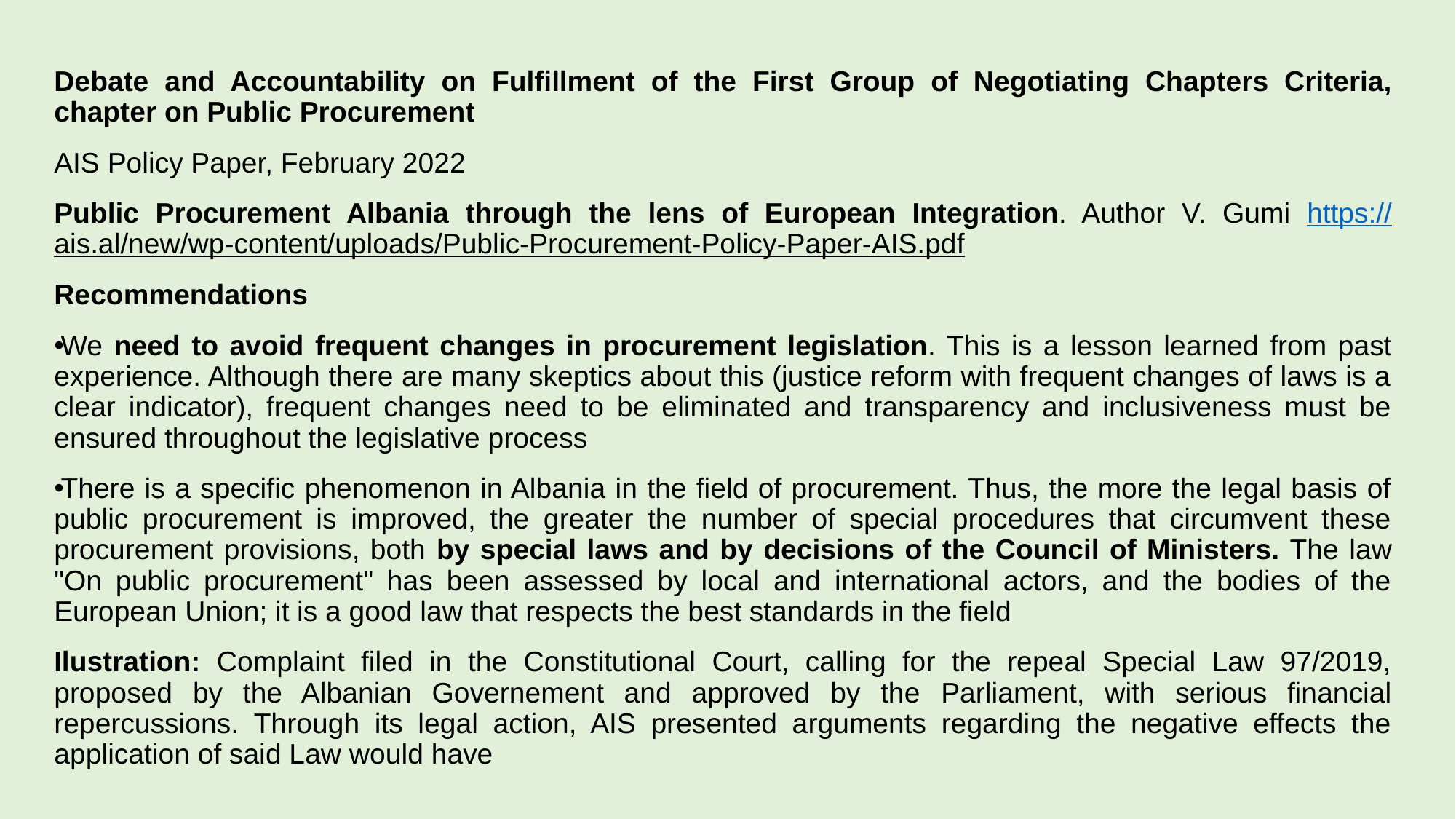

Debate and Accountability on Fulfillment of the First Group of Negotiating Chapters Criteria, chapter on Public Procurement
AIS Policy Paper, February 2022
Public Procurement Albania through the lens of European Integration. Author V. Gumi https://ais.al/new/wp-content/uploads/Public-Procurement-Policy-Paper-AIS.pdf
Recommendations
We need to avoid frequent changes in procurement legislation. This is a lesson learned from past experience. Although there are many skeptics about this (justice reform with frequent changes of laws is a clear indicator), frequent changes need to be eliminated and transparency and inclusiveness must be ensured throughout the legislative process
There is a specific phenomenon in Albania in the field of procurement. Thus, the more the legal basis of public procurement is improved, the greater the number of special procedures that circumvent these procurement provisions, both by special laws and by decisions of the Council of Ministers. The law "On public procurement" has been assessed by local and international actors, and the bodies of the European Union; it is a good law that respects the best standards in the field
Ilustration: Complaint filed in the Constitutional Court, calling for the repeal Special Law 97/2019, proposed by the Albanian Governement and approved by the Parliament, with serious financial repercussions. Through its legal action, AIS presented arguments regarding the negative effects the application of said Law would have